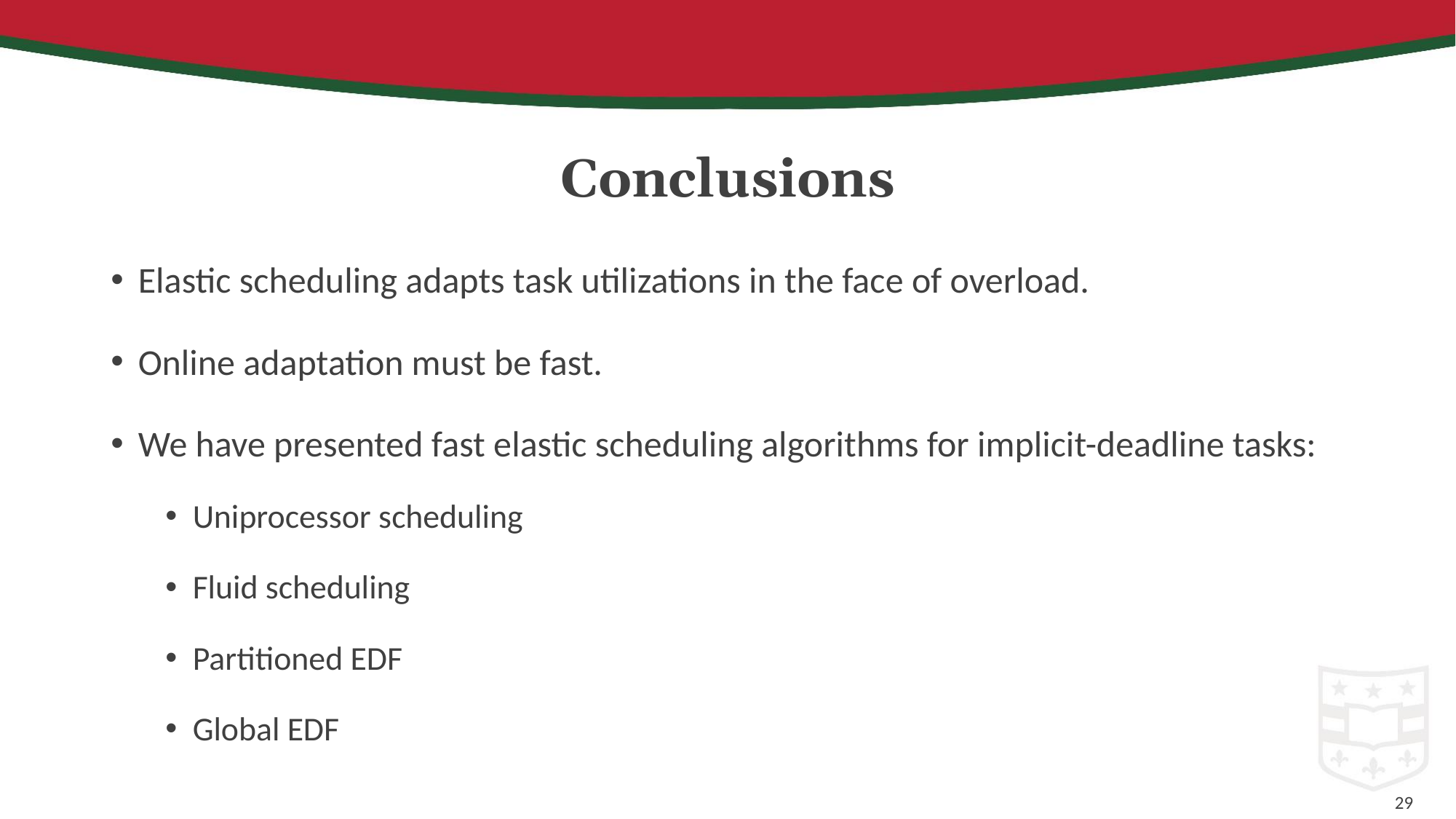

# Conclusions
Elastic scheduling adapts task utilizations in the face of overload.
Online adaptation must be fast.
We have presented fast elastic scheduling algorithms for implicit-deadline tasks:
Uniprocessor scheduling
Fluid scheduling
Partitioned EDF
Global EDF